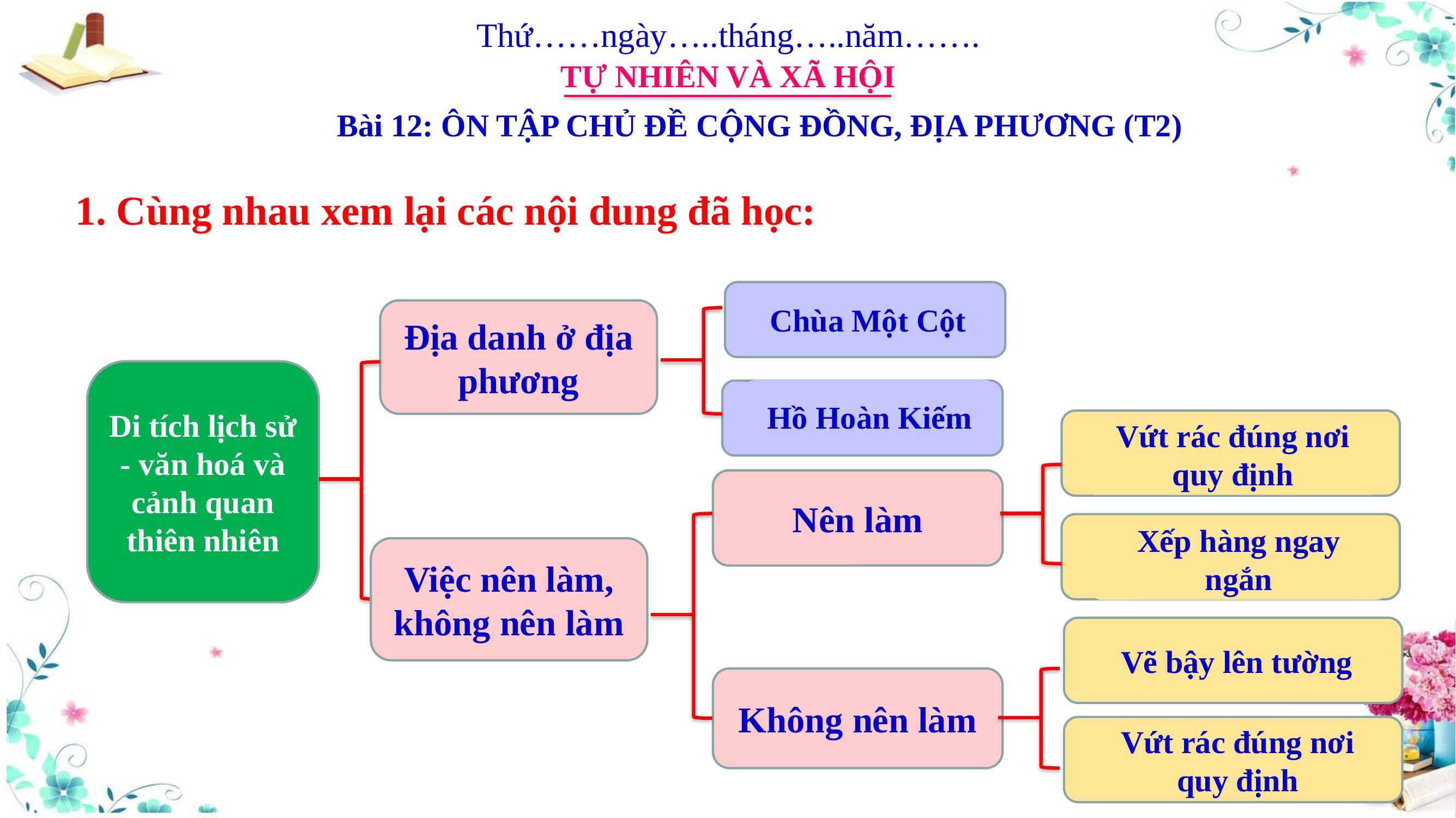

Thứ……ngày…..tháng…..năm…….
TỰ NHIÊN VÀ XÃ HỘI
Bài 12: ÔN TẬP CHỦ ĐỀ CỘNG ĐỒNG, ĐỊA PHƯƠNG (T2)
1. Cùng nhau xem lại các nội dung đã học:
?
Địa danh ở địa phương

Di tích lịch sử - văn hoá và cảnh quan thiên nhiên
?
?

Nên làm

?
Việc nên làm, không nên làm

?
Không nên làm

?
Chùa Một Cột
Hồ Hoàn Kiếm
Vứt rác đúng nơi quy định
Xếp hàng ngay ngắn
Vẽ bậy lên tường
Vứt rác đúng nơi quy định